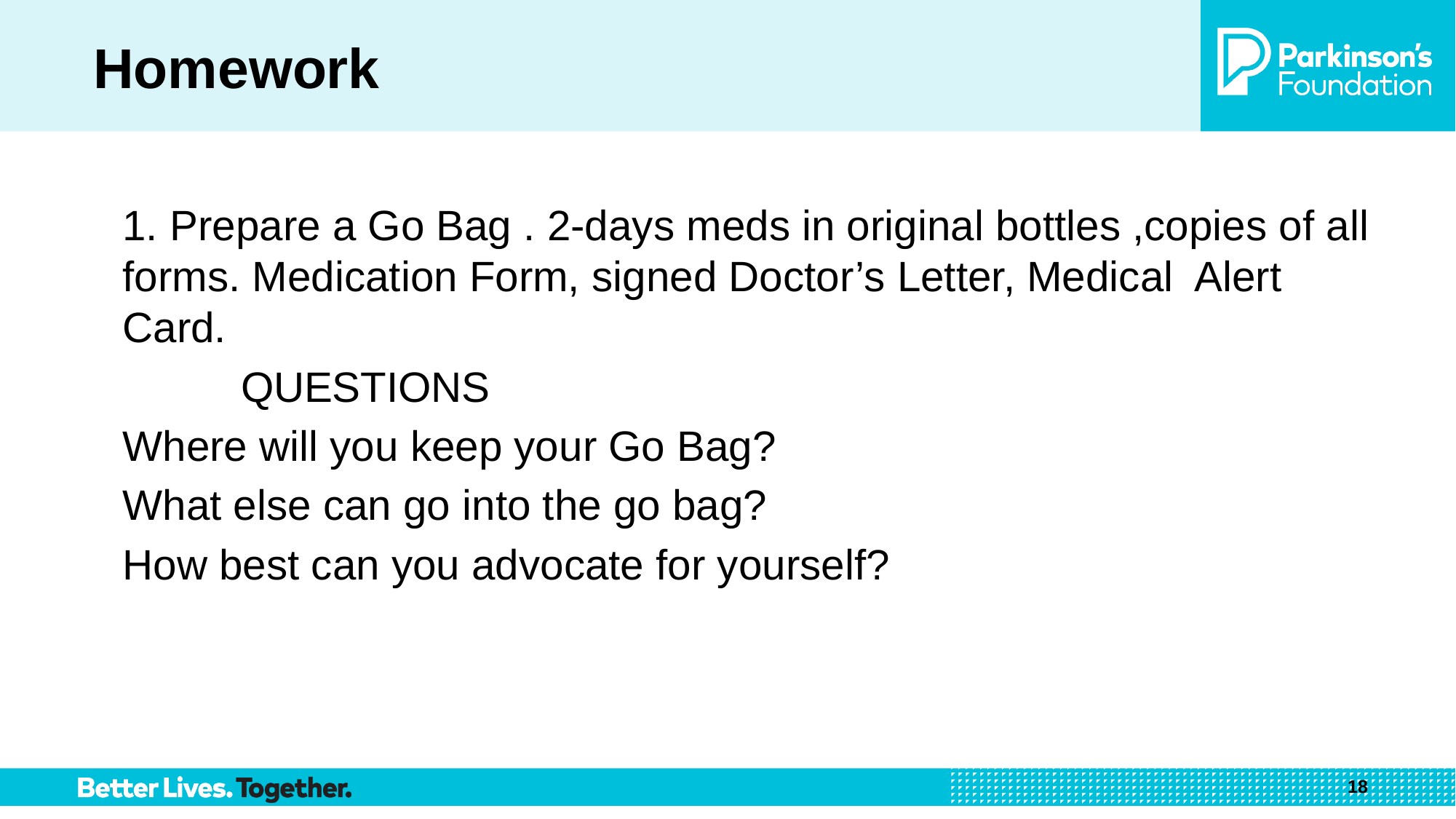

# Homework
1. Prepare a Go Bag . 2-days meds in original bottles ,copies of all forms. Medication Form, signed Doctor’s Letter, Medical  Alert Card.
          QUESTIONS
Where will you keep your Go Bag?
What else can go into the go bag?
How best can you advocate for yourself?

18